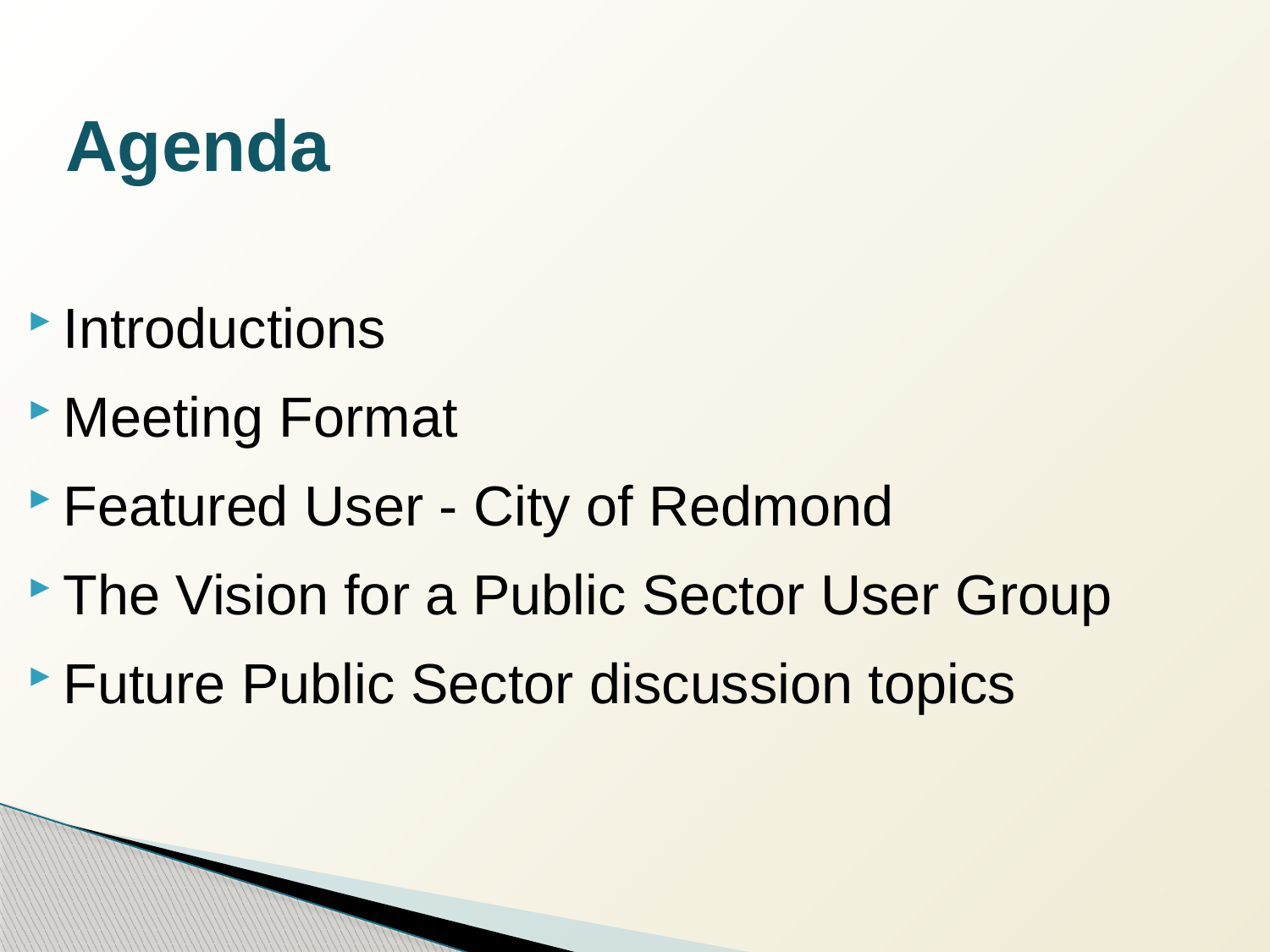

# Agenda
Introductions
Meeting Format
Featured User - City of Redmond
The Vision for a Public Sector User Group
Future Public Sector discussion topics